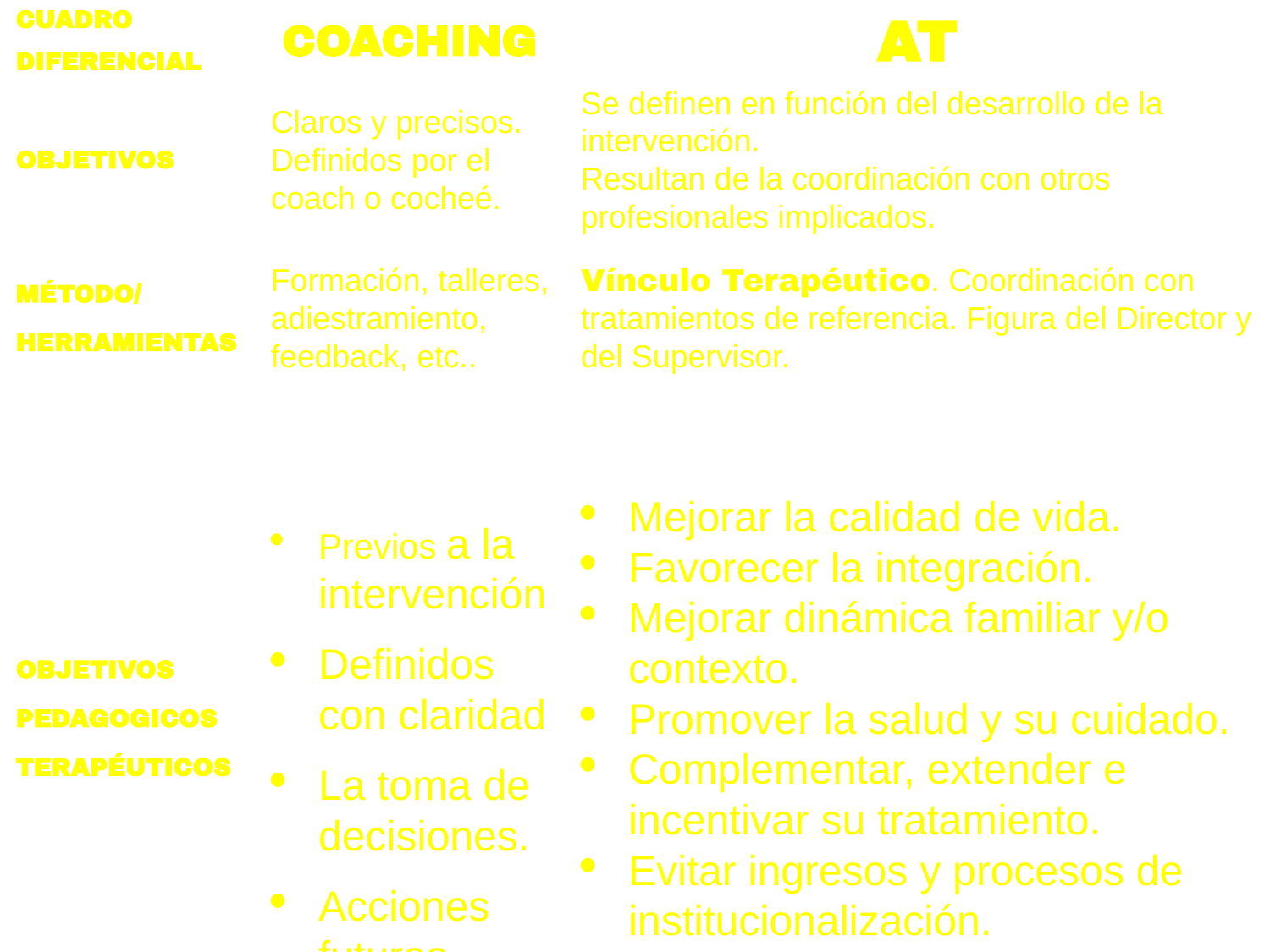

| CUADRO DIFERENCIAL | COACHING | AT |
| --- | --- | --- |
| OBJETIVOS | Claros y precisos. Definidos por el coach o cocheé. | Se definen en función del desarrollo de la intervención. Resultan de la coordinación con otros profesionales implicados. |
| MÉTODO/ HERRAMIENTAS | Formación, talleres, adiestramiento, feedback, etc.. | Vínculo Terapéutico. Coordinación con tratamientos de referencia. Figura del Director y del Supervisor. |
| OBJETIVOS PEDAGOGICOS TERAPÉUTICOS | Previos a la intervención Definidos con claridad La toma de decisiones. Acciones futuras. | Mejorar la calidad de vida. Favorecer la integración. Mejorar dinámica familiar y/o contexto. Promover la salud y su cuidado. Complementar, extender e incentivar su tratamiento. Evitar ingresos y procesos de institucionalización. |